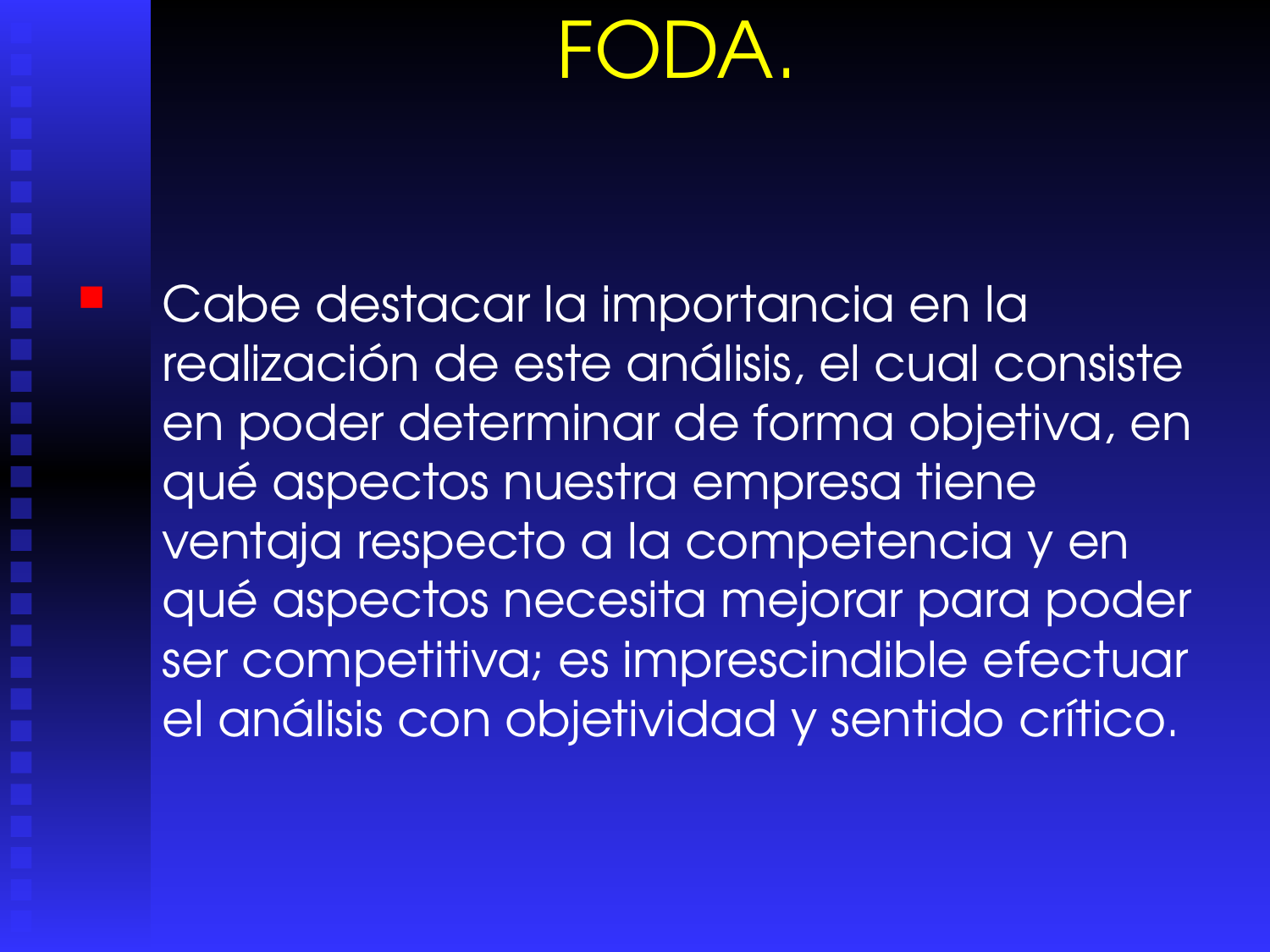

# FODA.
Cabe destacar la importancia en la realización de este análisis, el cual consiste en poder determinar de forma objetiva, en qué aspectos nuestra empresa tiene ventaja respecto a la competencia y en qué aspectos necesita mejorar para poder ser competitiva; es imprescindible efectuar el análisis con objetividad y sentido crítico.